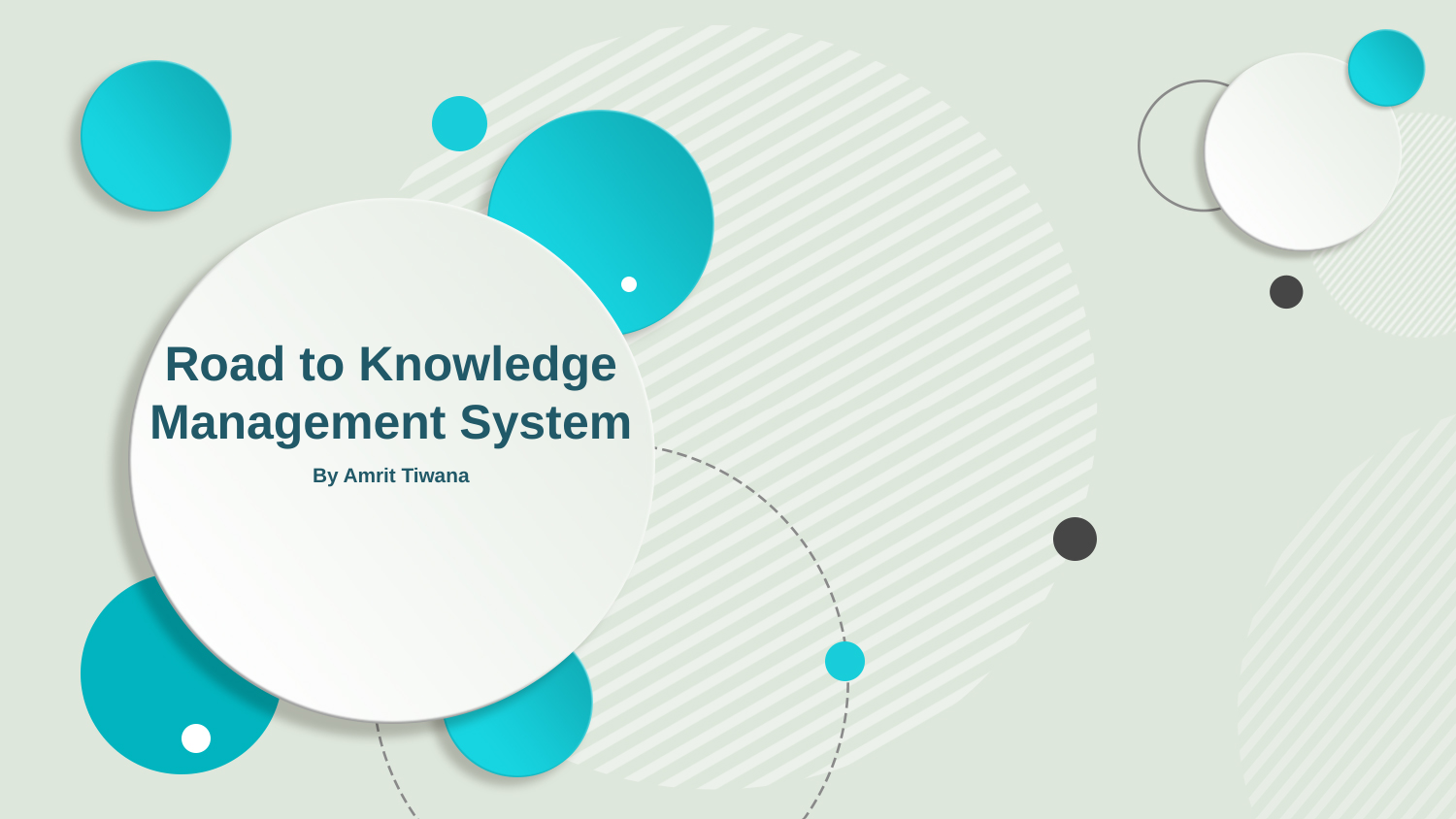

Road to Knowledge Management System
By Amrit Tiwana